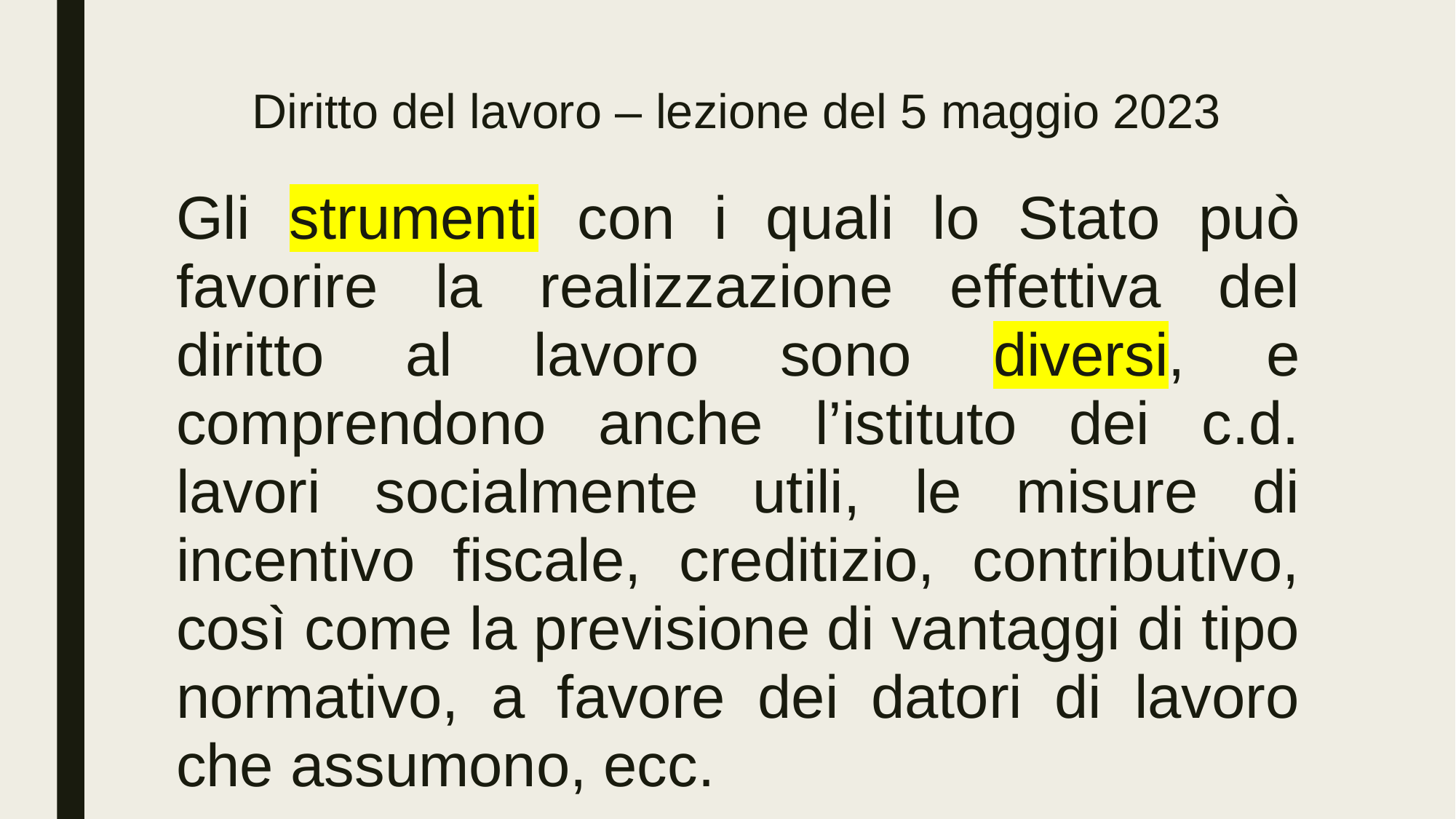

# Diritto del lavoro – lezione del 5 maggio 2023
Gli strumenti con i quali lo Stato può favorire la realizzazione effettiva del diritto al lavoro sono diversi, e comprendono anche l’istituto dei c.d. lavori socialmente utili, le misure di incentivo fiscale, creditizio, contributivo, così come la previsione di vantaggi di tipo normativo, a favore dei datori di lavoro che assumono, ecc.